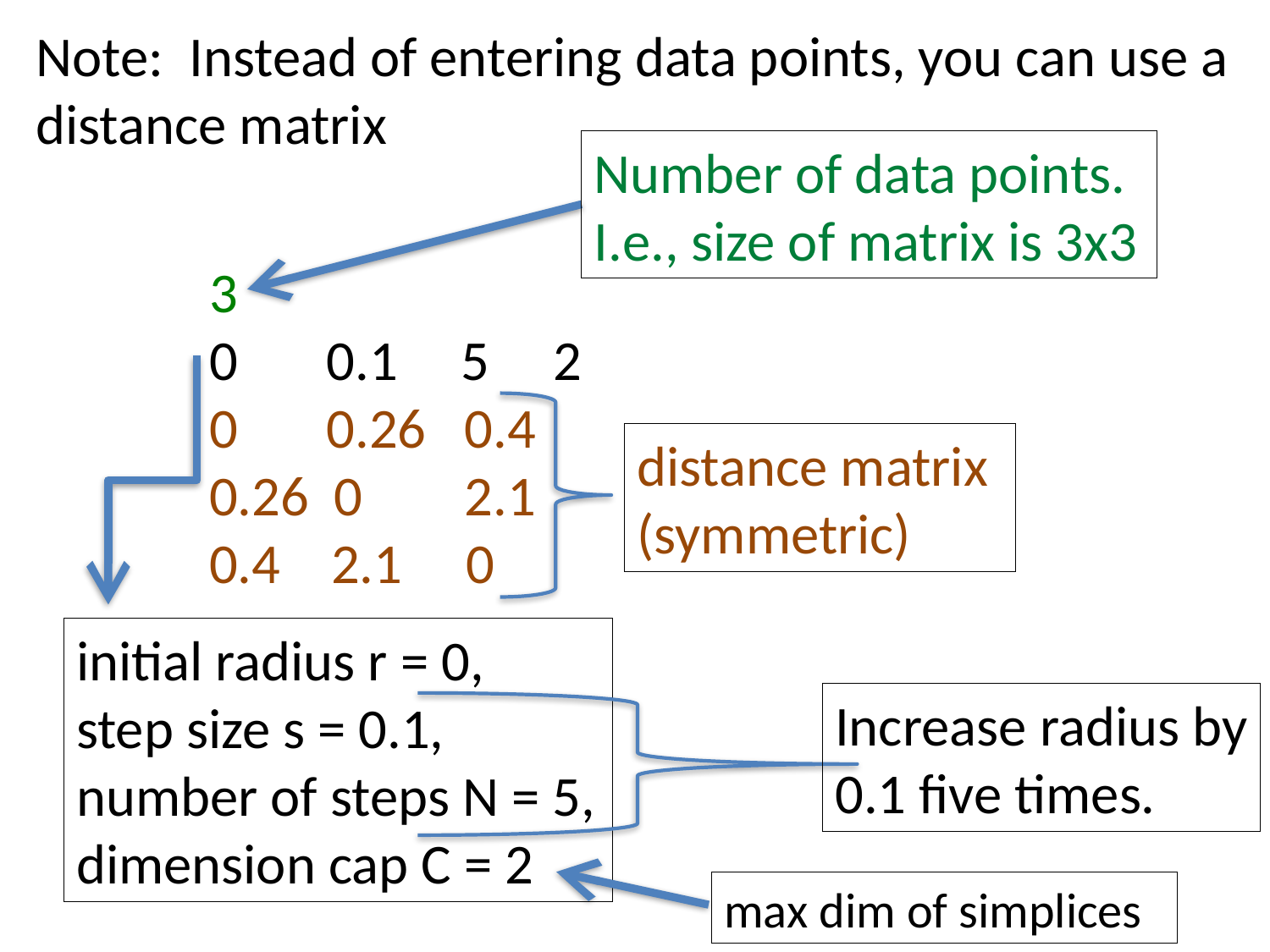

Note:  Instead of entering data points, you can use a distance matrix
Number of data points.
I.e., size of matrix is 3x3
3
0       0.1     5     2
0       0.26   0.4
0.26  0        2.1
0.4    2.1     0

distance matrix (symmetric)
initial radius r = 0,
step size s = 0.1,
number of steps N = 5,
dimension cap C = 2
Increase radius by 0.1 five times.

max dim of simplices